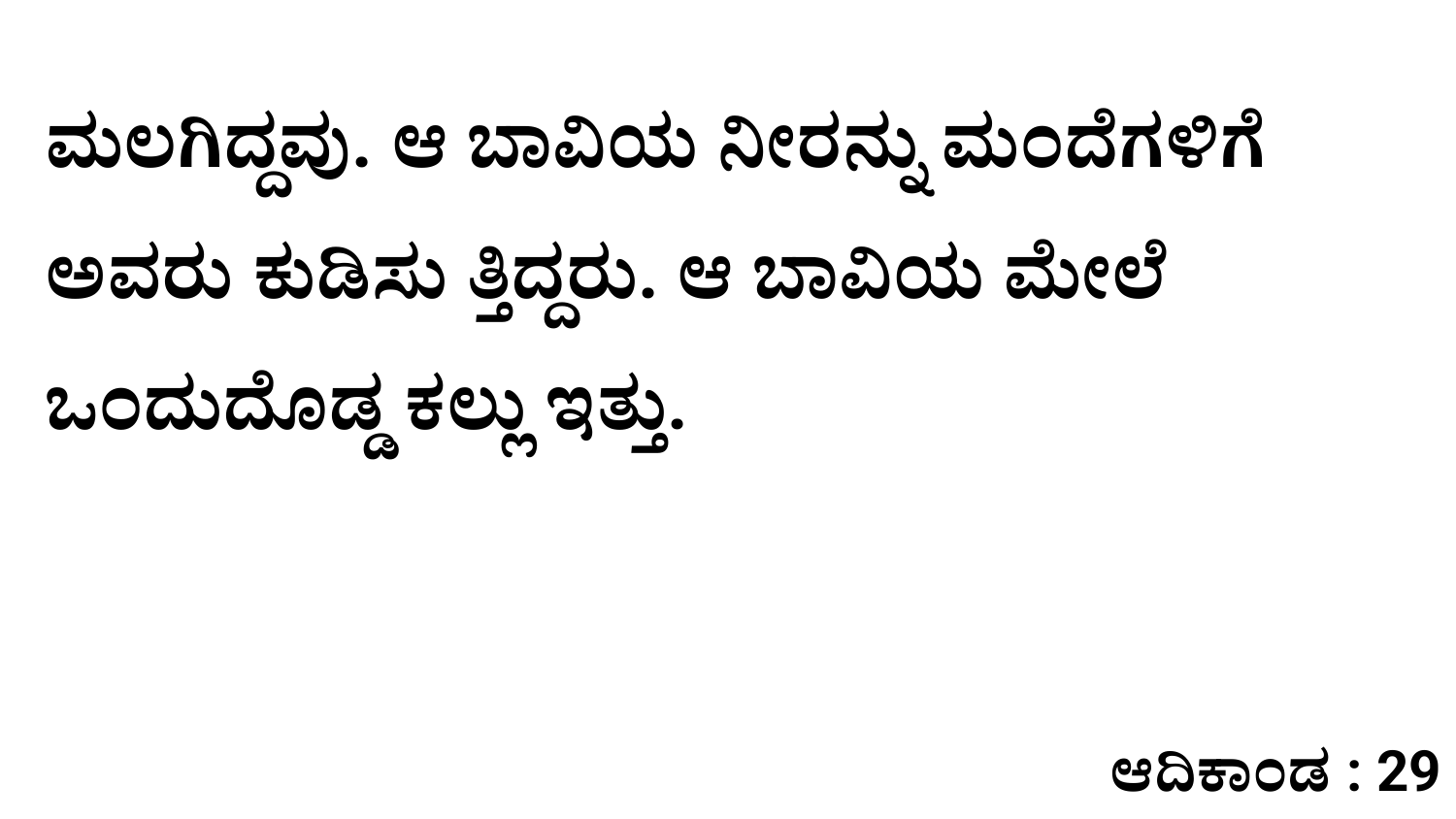

ಮಲಗಿದ್ದವು. ಆ ಬಾವಿಯ ನೀರನ್ನು ಮಂದೆಗಳಿಗೆ ಅವರು ಕುಡಿಸು ತ್ತಿದ್ದರು. ಆ ಬಾವಿಯ ಮೇಲೆ ಒಂದುದೊಡ್ಡ ಕಲ್ಲು ಇತ್ತು.
ಆದಿಕಾಂಡ : 29